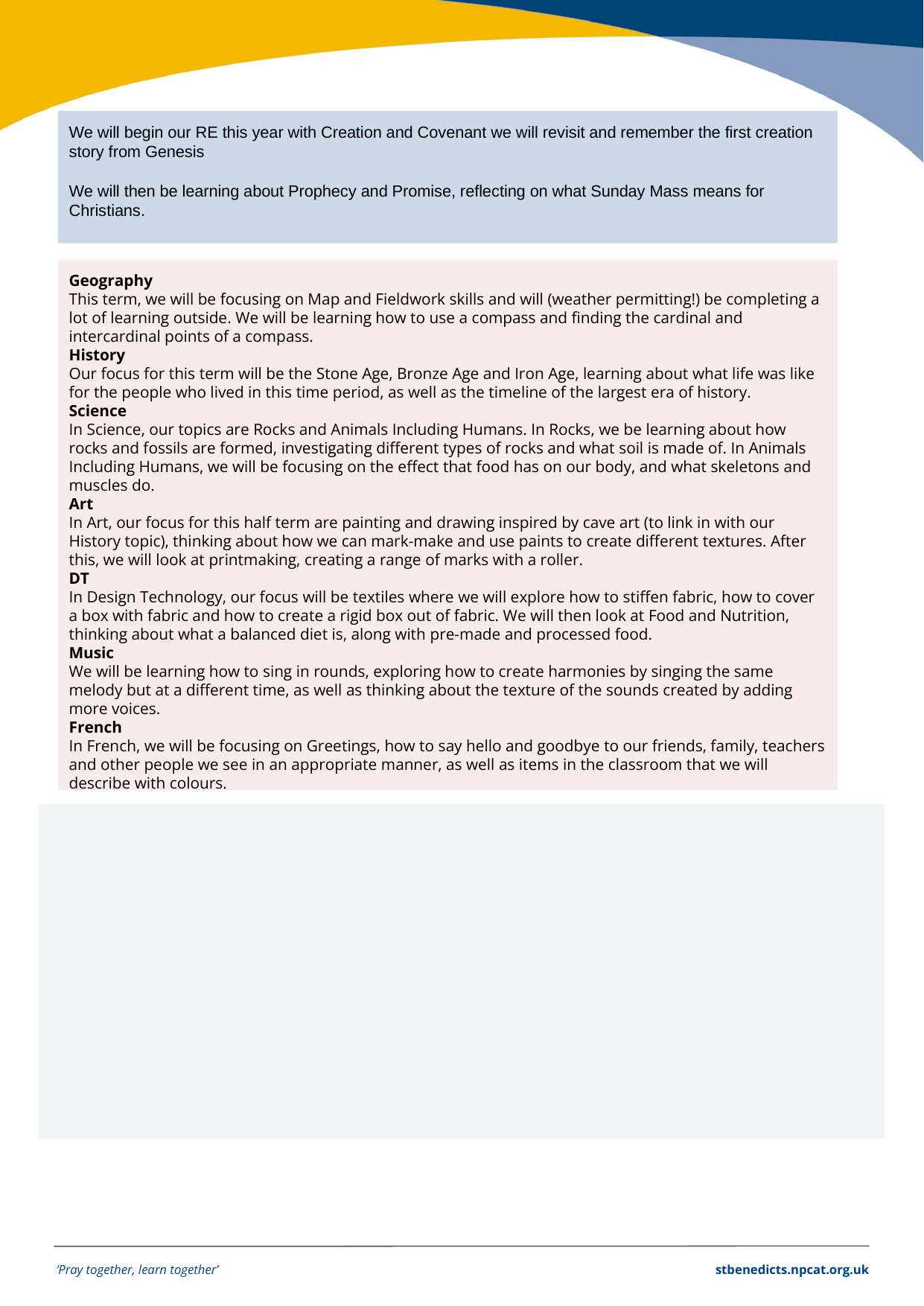

We will begin our RE this year with Creation and Covenant we will revisit and remember the first creation story from Genesis

We will then be learning about Prophecy and Promise, reflecting on what Sunday Mass means for Christians.

Geography
This term, we will be focusing on Map and Fieldwork skills and will (weather permitting!) be completing a lot of learning outside. We will be learning how to use a compass and finding the cardinal and intercardinal points of a compass.
History
Our focus for this term will be the Stone Age, Bronze Age and Iron Age, learning about what life was like for the people who lived in this time period, as well as the timeline of the largest era of history.
Science
In Science, our topics are Rocks and Animals Including Humans. In Rocks, we be learning about how rocks and fossils are formed, investigating different types of rocks and what soil is made of. In Animals Including Humans, we will be focusing on the effect that food has on our body, and what skeletons and muscles do.
Art
In Art, our focus for this half term are painting and drawing inspired by cave art (to link in with our History topic), thinking about how we can mark-make and use paints to create different textures. After this, we will look at printmaking, creating a range of marks with a roller.
DT
In Design Technology, our focus will be textiles where we will explore how to stiffen fabric, how to cover a box with fabric and how to create a rigid box out of fabric. We will then look at Food and Nutrition, thinking about what a balanced diet is, along with pre-made and processed food.
Music
We will be learning how to sing in rounds, exploring how to create harmonies by singing the same melody but at a different time, as well as thinking about the texture of the sounds created by adding more voices.
French
In French, we will be focusing on Greetings, how to say hello and goodbye to our friends, family, teachers and other people we see in an appropriate manner, as well as items in the classroom that we will describe with colours.